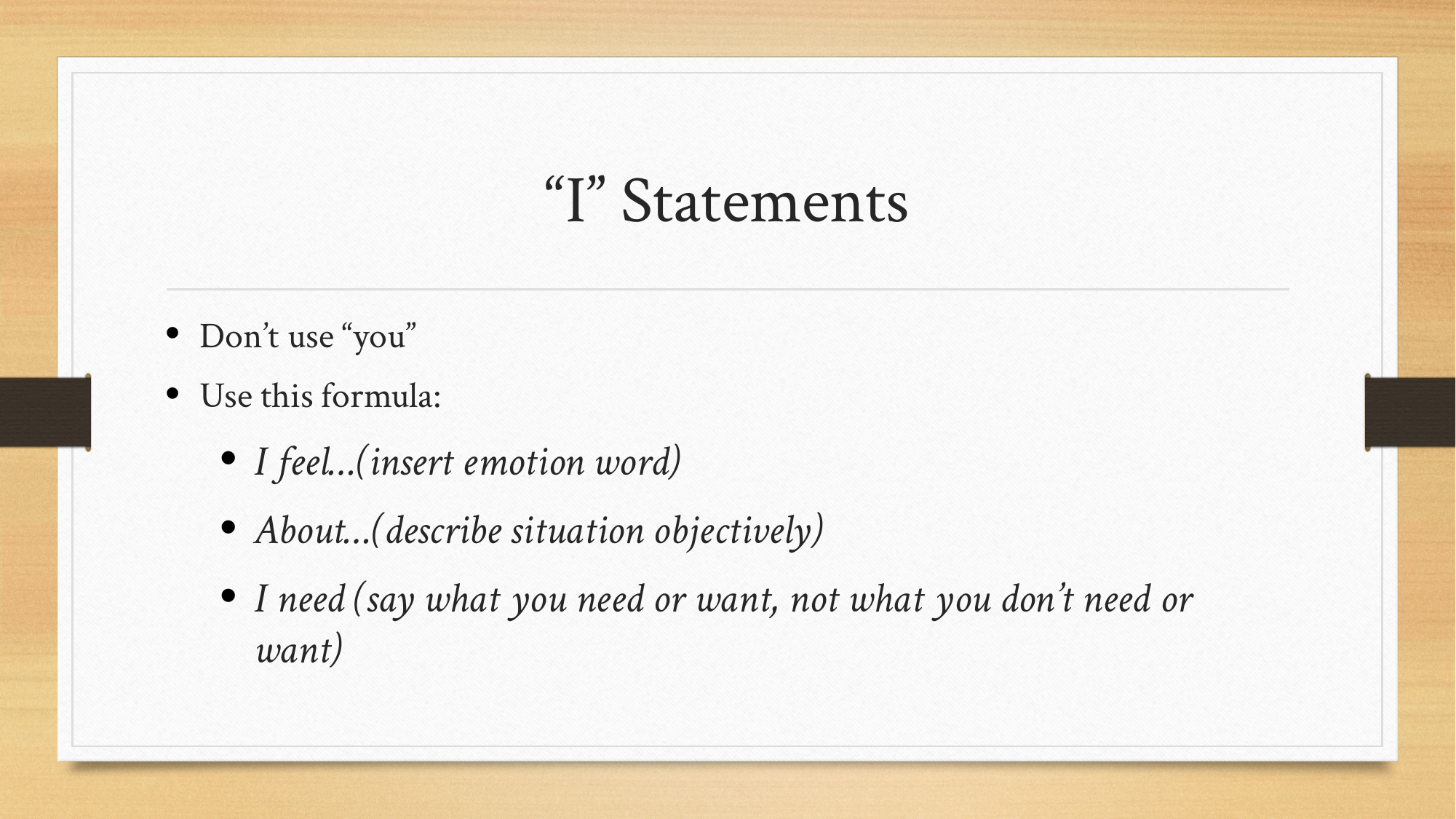

# “I” Statements
Don’t use “you”
Use this formula:
I feel…(insert emotion word)
About…(describe situation objectively)
I need (say what you need or want, not what you don’t need or want)